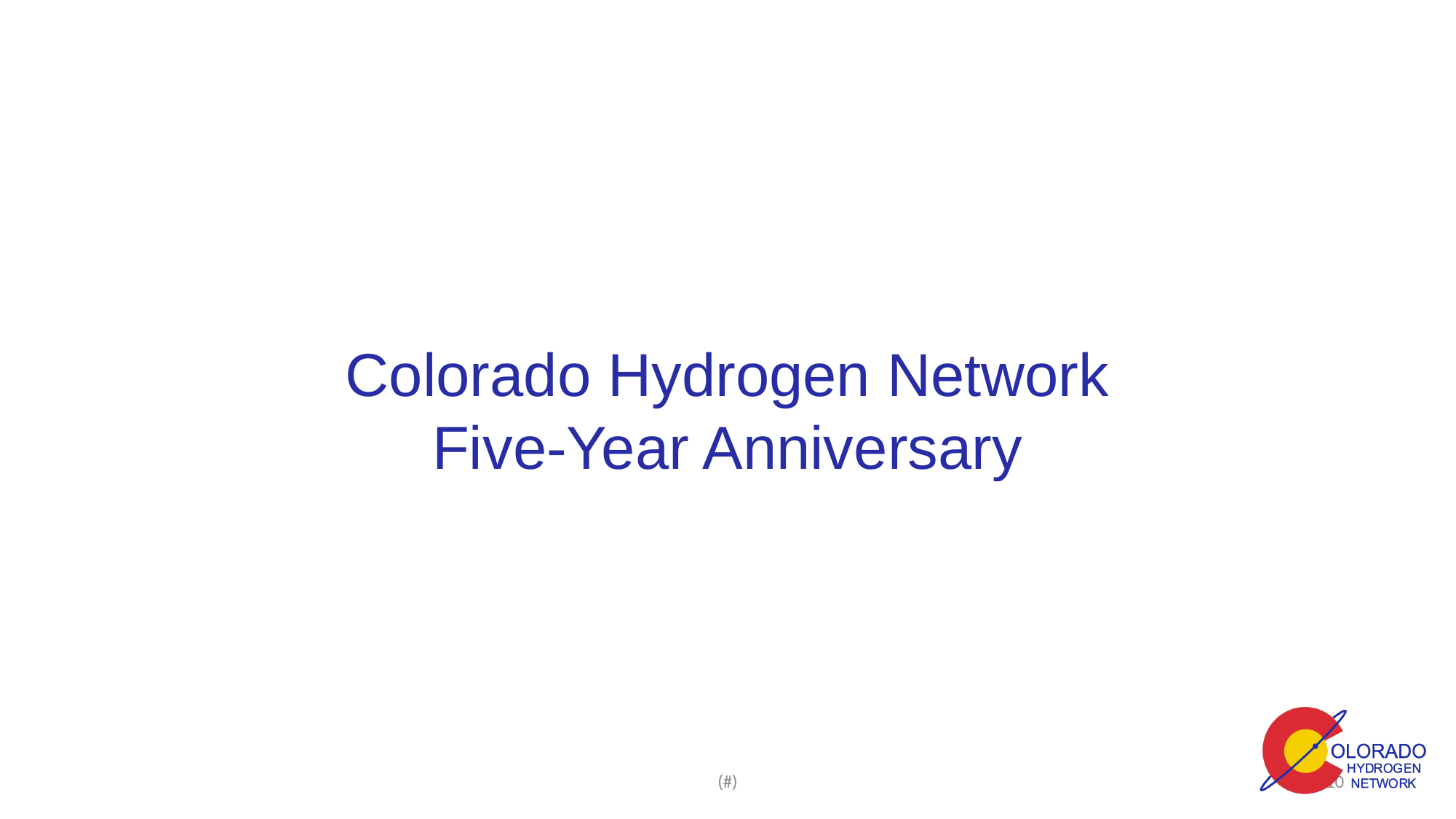

Colorado Hydrogen Network
Five-Year Anniversary
(#)
10